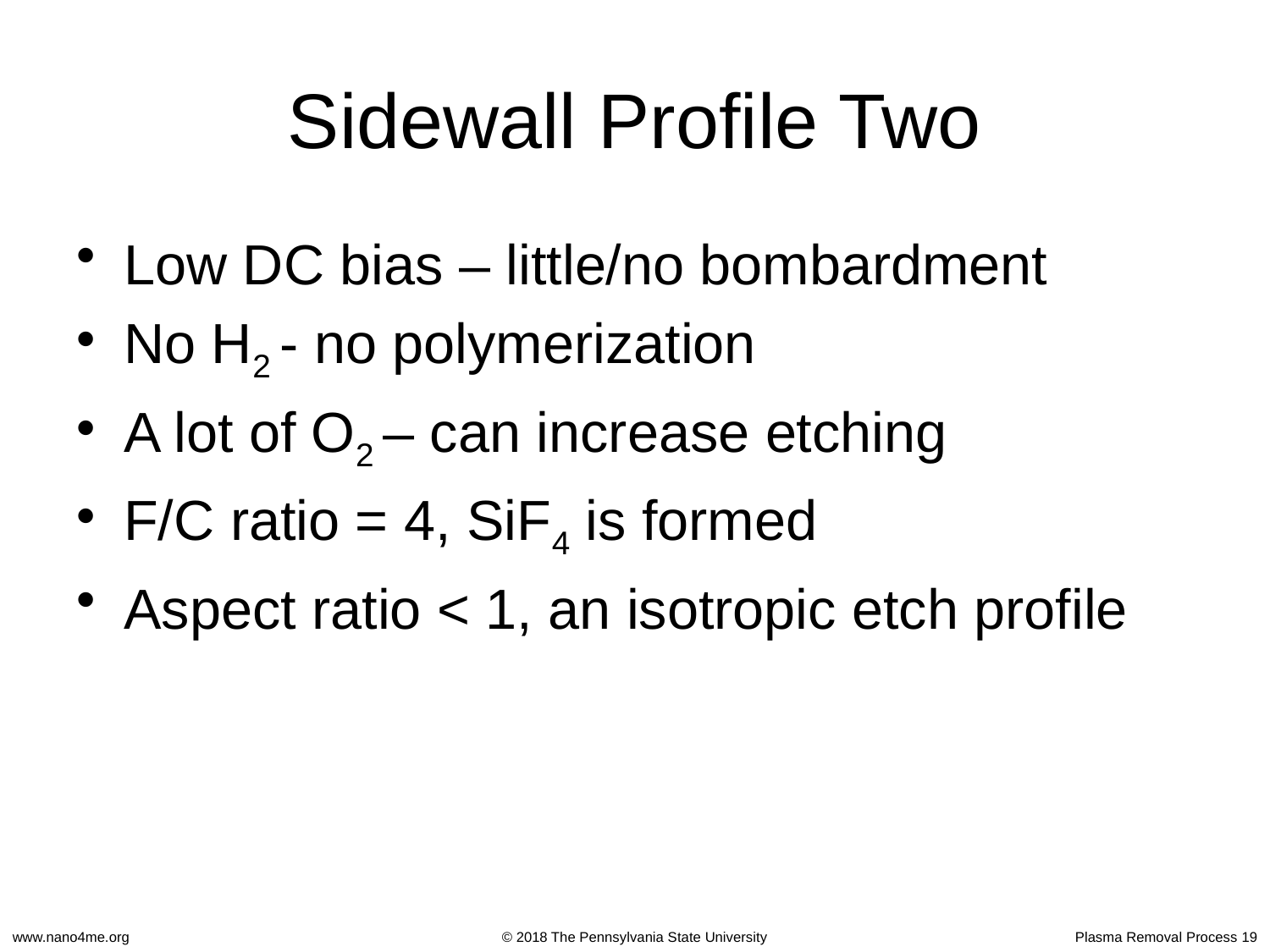

# Sidewall Profile Two
Low DC bias – little/no bombardment
No H2 - no polymerization
A lot of O2 – can increase etching
F/C ratio = 4, SiF4 is formed
Aspect ratio < 1, an isotropic etch profile